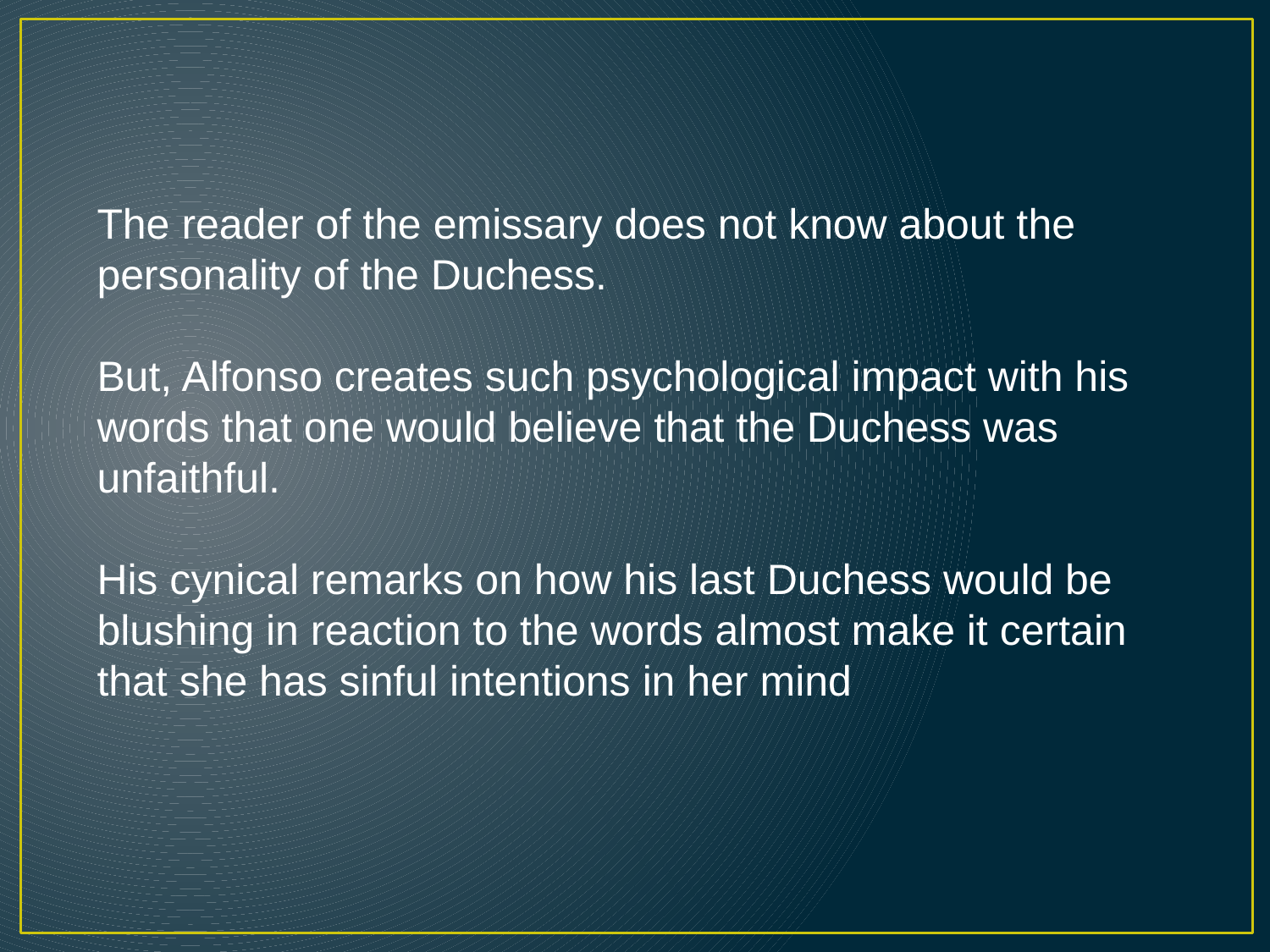

The reader of the emissary does not know about the personality of the Duchess.

But, Alfonso creates such psychological impact with his words that one would believe that the Duchess was unfaithful.

His cynical remarks on how his last Duchess would be blushing in reaction to the words almost make it certain that she has sinful intentions in her mind